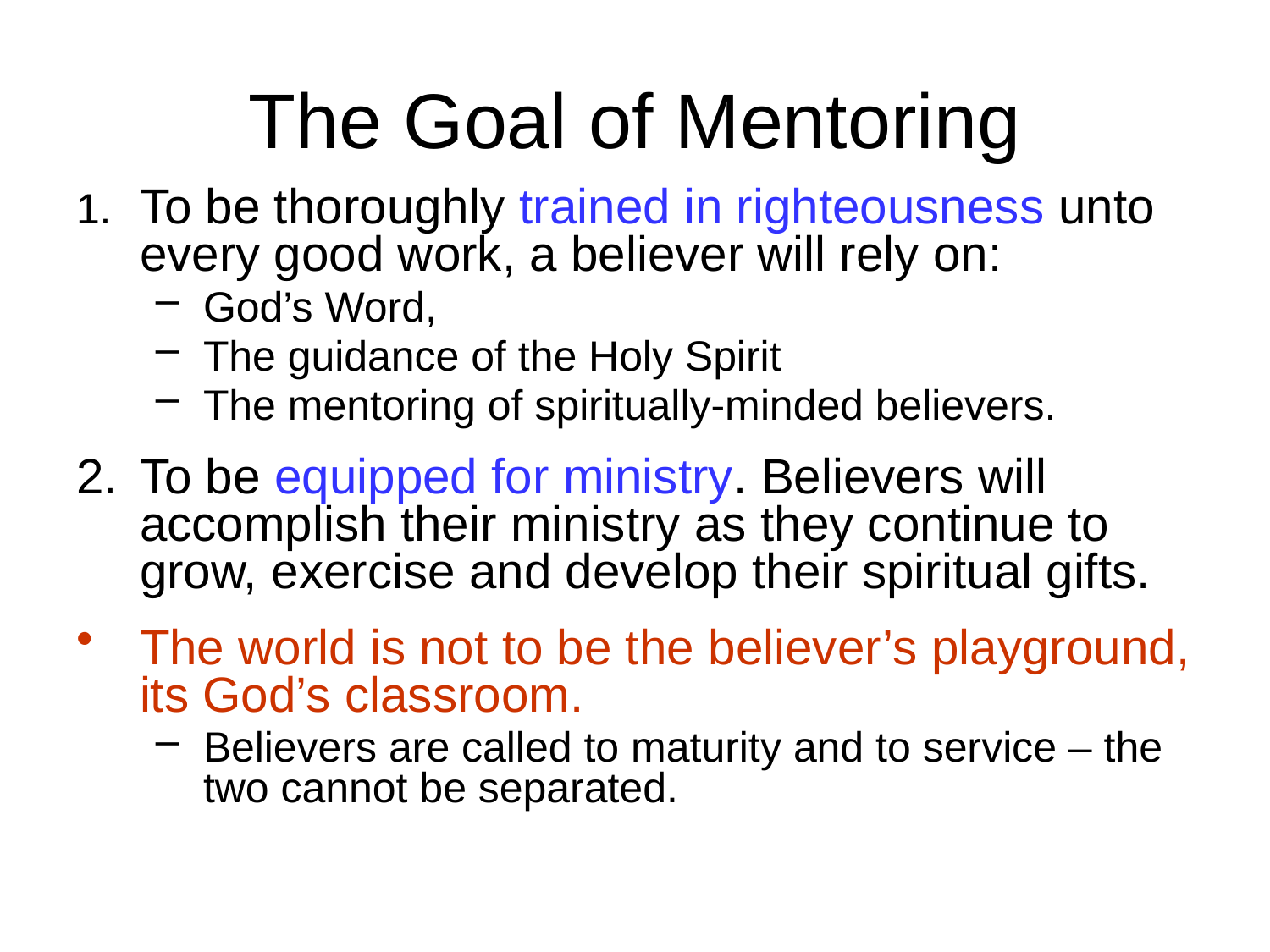

# The Goal of Mentoring
1.	To be thoroughly trained in righteousness unto every good work, a believer will rely on:
God’s Word,
The guidance of the Holy Spirit
The mentoring of spiritually-minded believers.

2.	To be equipped for ministry. Believers will accomplish their ministry as they continue to grow, exercise and develop their spiritual gifts.

The world is not to be the believer’s playground, its God’s classroom.
Believers are called to maturity and to service – the two cannot be separated.